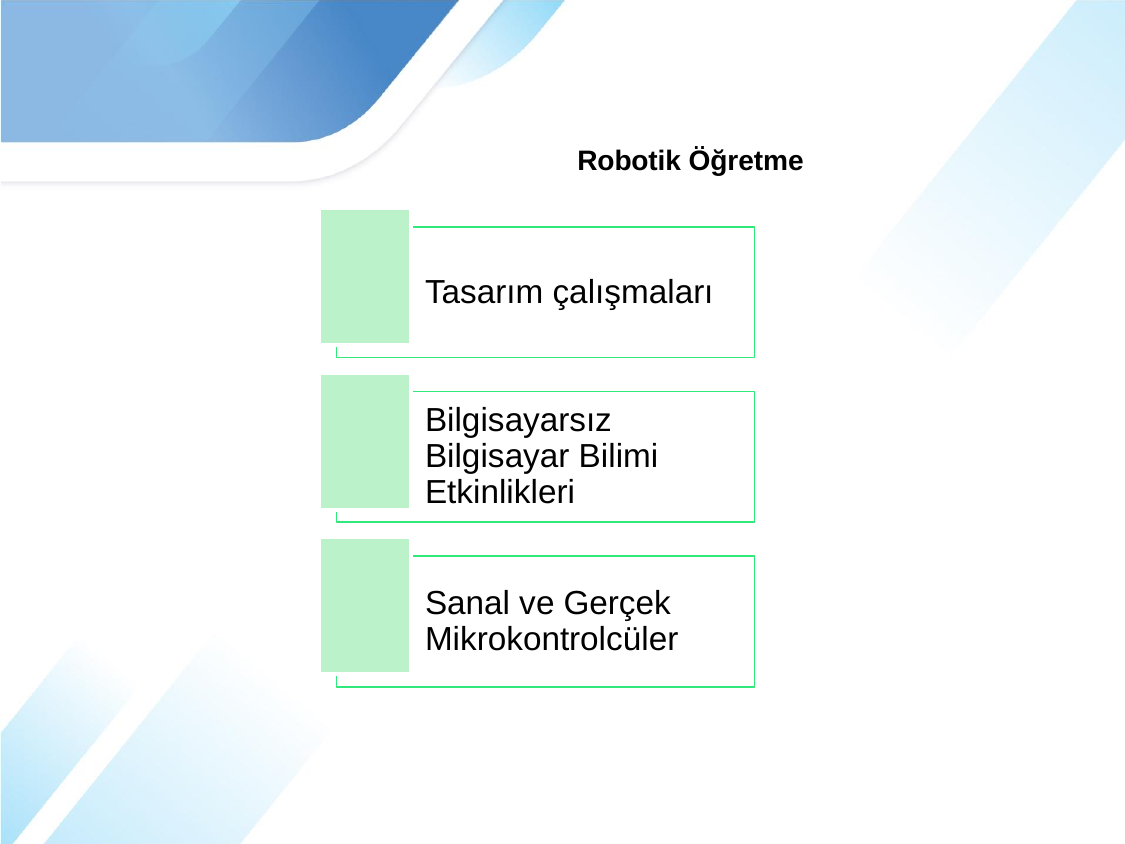

Robotik Öğretme

Tasarım çalışmaları

Bilgisayarsız Bilgisayar Bilimi Etkinlikleri

Sanal ve Gerçek Mikrokontrolcüler